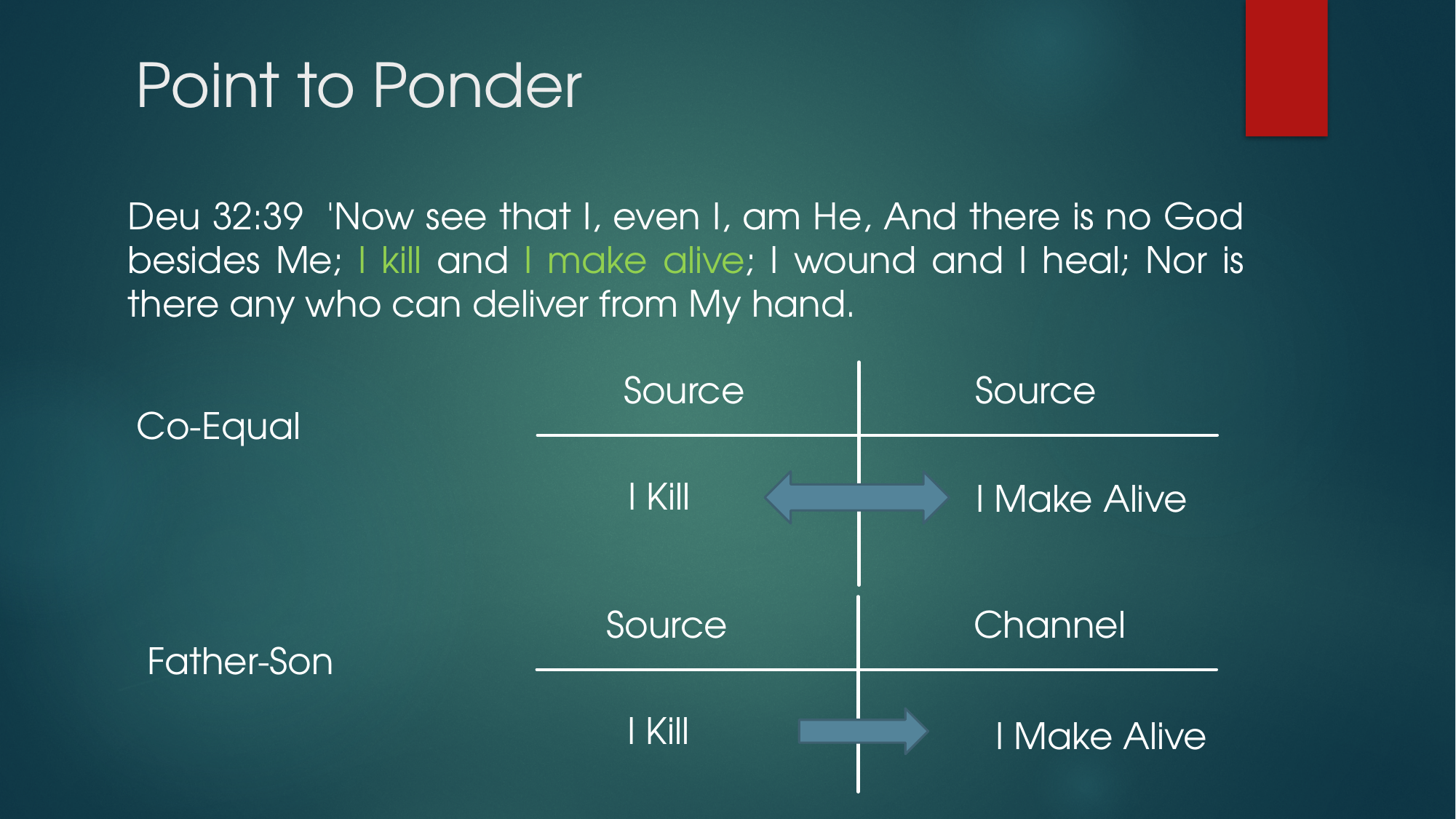

# Point to Ponder
Deu 32:39  'Now see that I, even I, am He, And there is no God besides Me; I kill and I make alive; I wound and I heal; Nor is there any who can deliver from My hand.
Source
Source
Co-Equal
I Kill
I Make Alive

Source
Channel
Father-Son
I Kill
I Make Alive